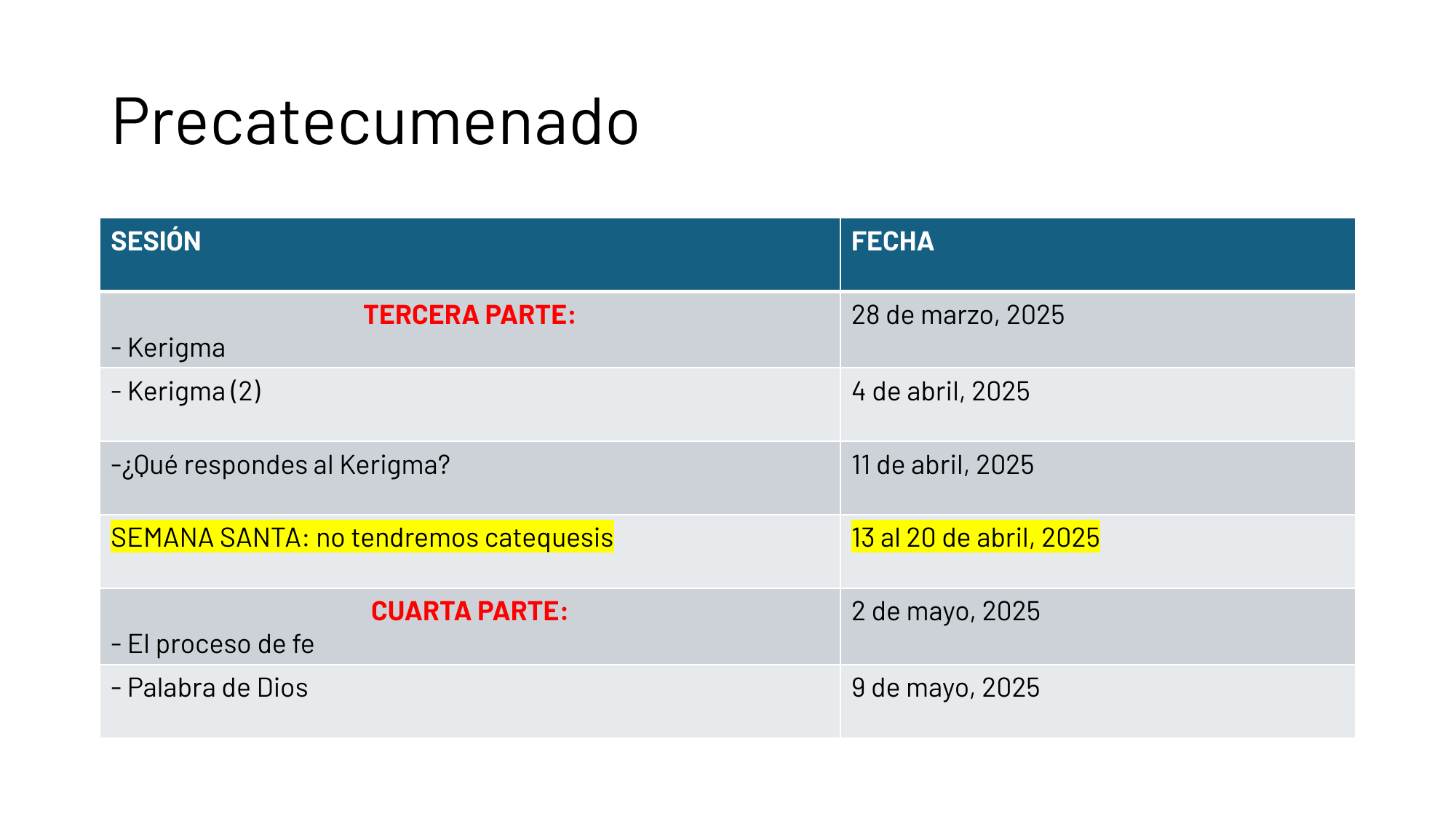

# Precatecumenado
| SESIÓN | FECHA |
| --- | --- |
| TERCERA PARTE: - Kerigma | 28 de marzo, 2025 |
| - Kerigma (2) | 4 de abril, 2025 |
| -¿Qué respondes al Kerigma? | 11 de abril, 2025 |
| SEMANA SANTA: no tendremos catequesis | 13 al 20 de abril, 2025 |
| CUARTA PARTE: - El proceso de fe | 2 de mayo, 2025 |
| - Palabra de Dios | 9 de mayo, 2025 |